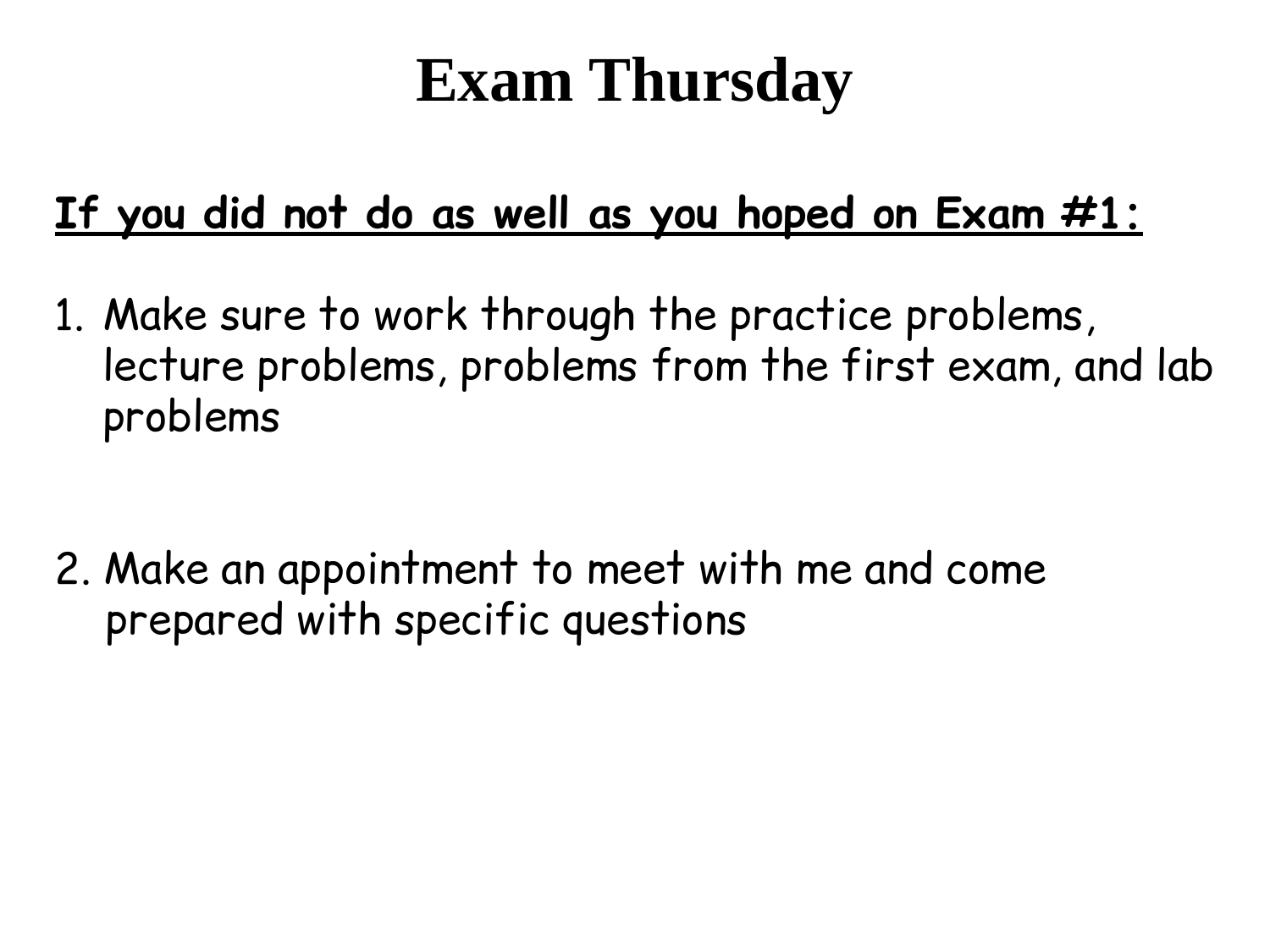

Exam Thursday
If you did not do as well as you hoped on Exam #1:

Make sure to work through the practice problems, lecture problems, problems from the first exam, and lab problems

2. Make an appointment to meet with me and come
    prepared with specific questions